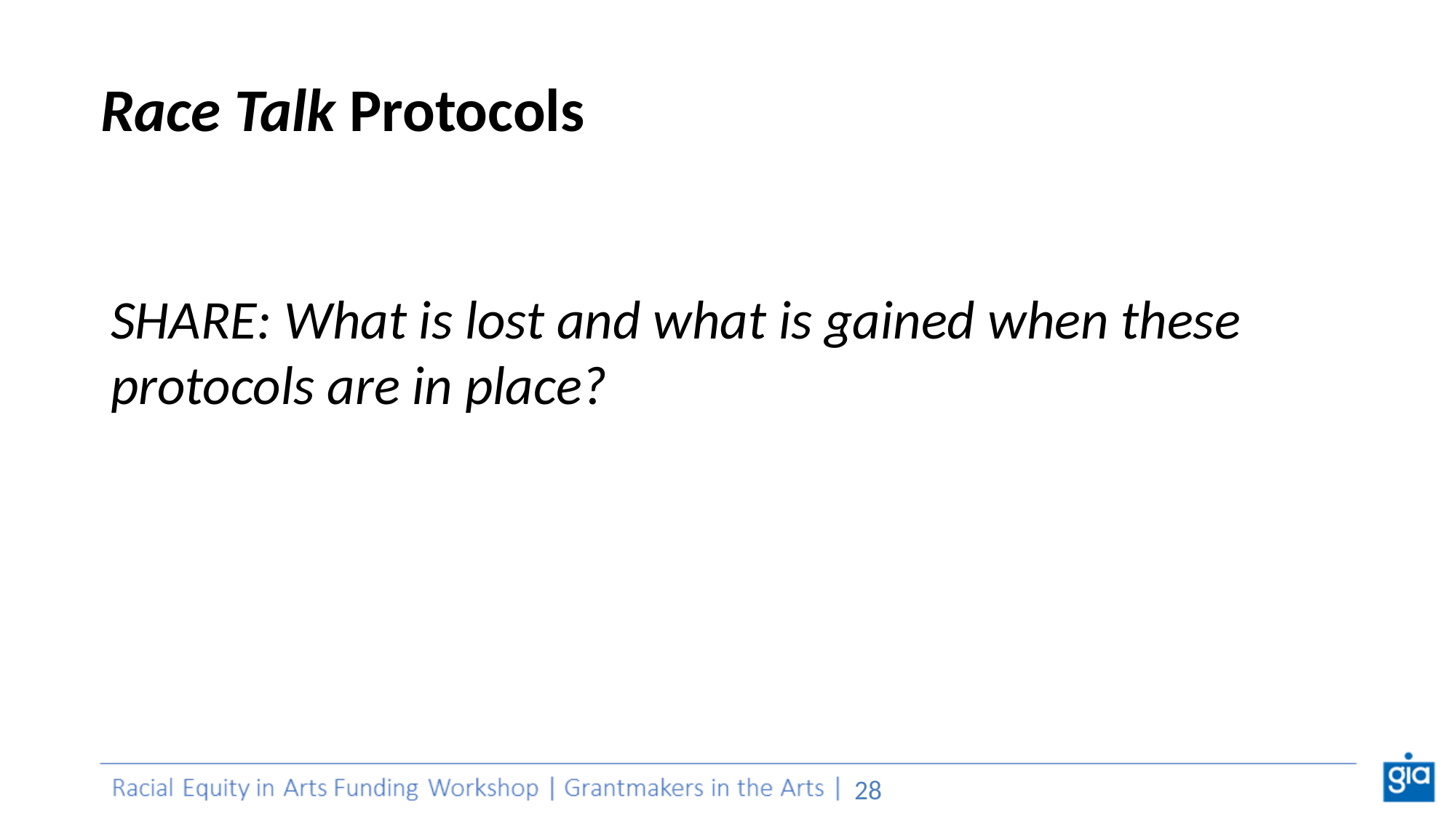

# Race Talk Protocols
SHARE: What is lost and what is gained when these protocols are in place?

28